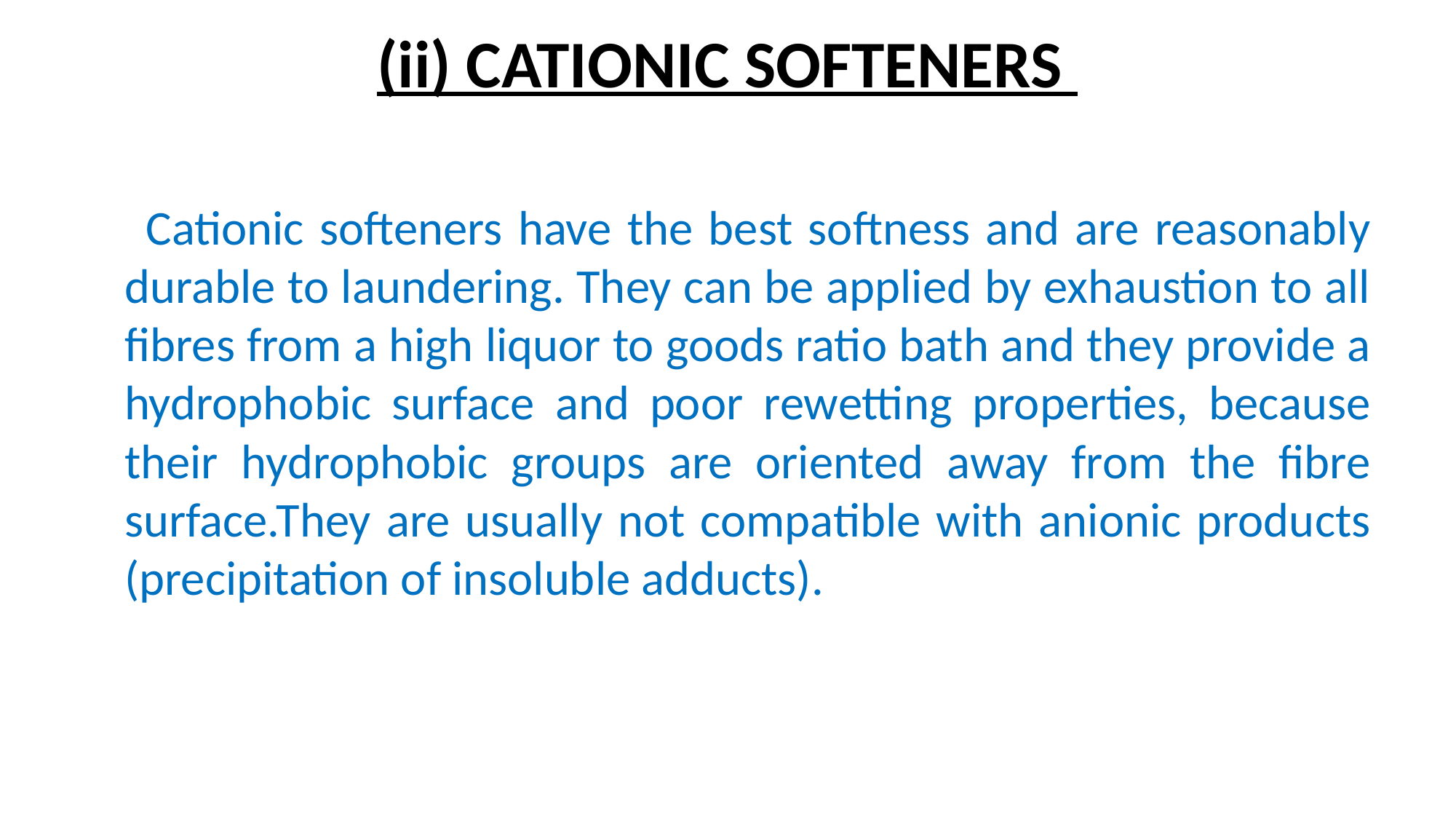

# (ii) CATIONIC SOFTENERS
    Cationic softeners have the best softness and are reasonably durable to laundering. They can be applied by exhaustion to all fibres from a high liquor to goods ratio bath and they provide a hydrophobic surface and poor rewetting properties, because their hydrophobic groups are oriented away from the fibre surface.They are usually not compatible with anionic products (precipitation of insoluble adducts).